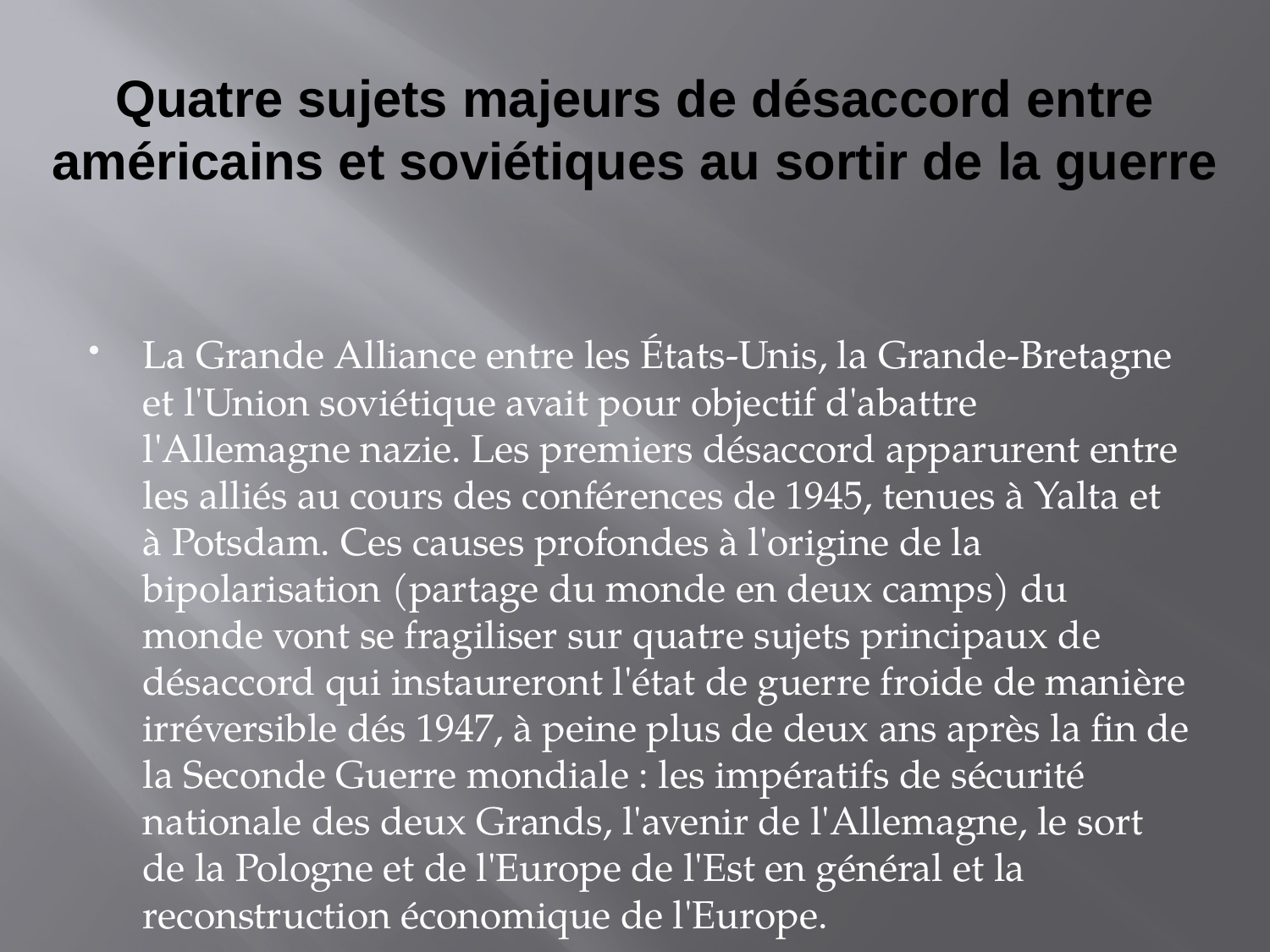

# Quatre sujets majeurs de désaccord entre américains et soviétiques au sortir de la guerre
La Grande Alliance entre les États-Unis, la Grande-Bretagne et l'Union soviétique avait pour objectif d'abattre l'Allemagne nazie. Les premiers désaccord apparurent entre les alliés au cours des conférences de 1945, tenues à Yalta et à Potsdam. Ces causes profondes à l'origine de la bipolarisation (partage du monde en deux camps) du monde vont se fragiliser sur quatre sujets principaux de désaccord qui instaureront l'état de guerre froide de manière irréversible dés 1947, à peine plus de deux ans après la fin de la Seconde Guerre mondiale : les impératifs de sécurité nationale des deux Grands, l'avenir de l'Allemagne, le sort de la Pologne et de l'Europe de l'Est en général et la reconstruction économique de l'Europe.